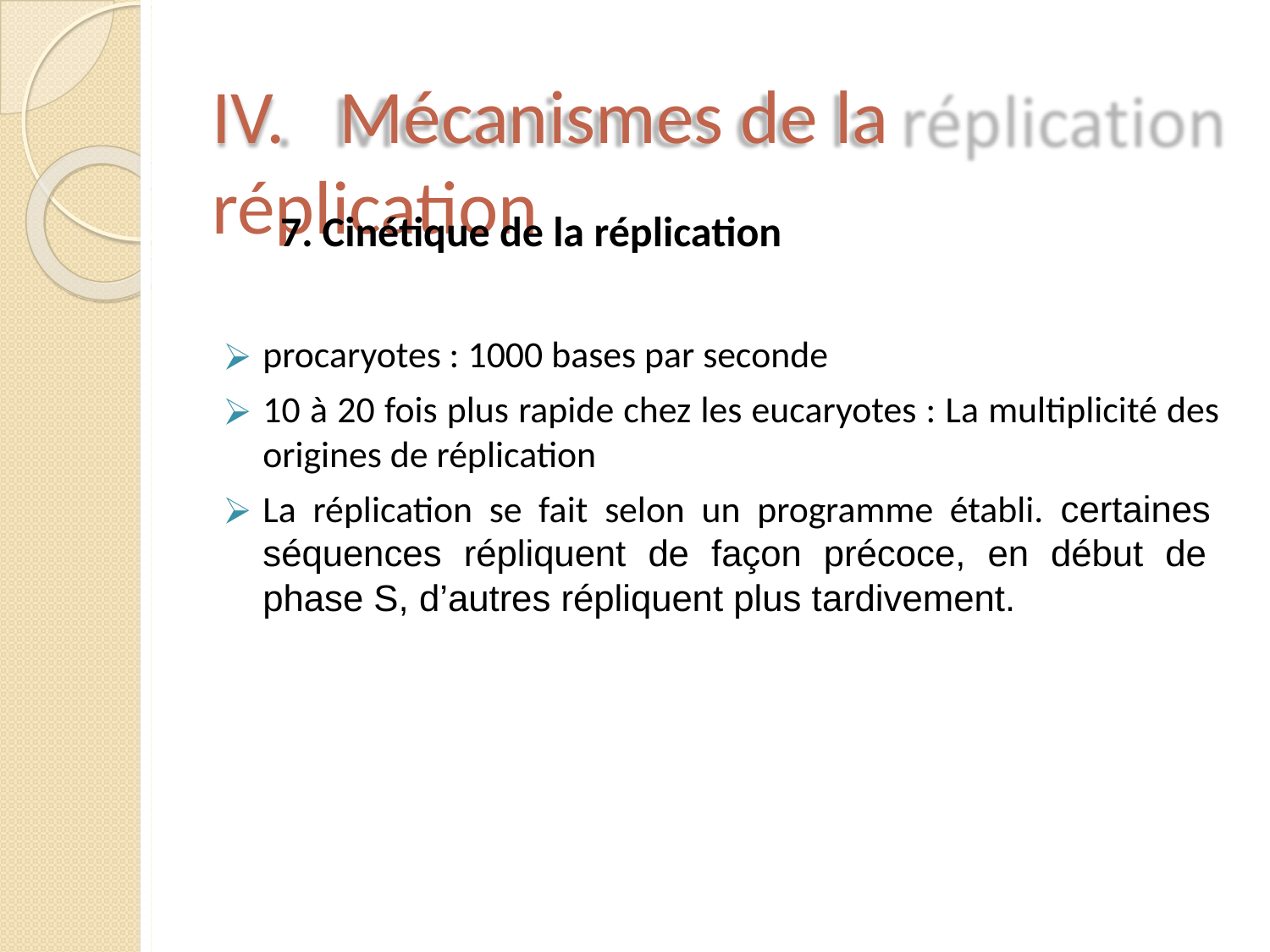

# IV.	Mécanismes de la réplication

7. Cinétique de la réplication

procaryotes : 1000 bases par seconde
10 à 20 fois plus rapide chez les eucaryotes : La multiplicité des  origines de réplication
La réplication se fait selon un programme établi. certaines  séquences répliquent de façon précoce, en début de  phase S, d’autres répliquent plus tardivement.